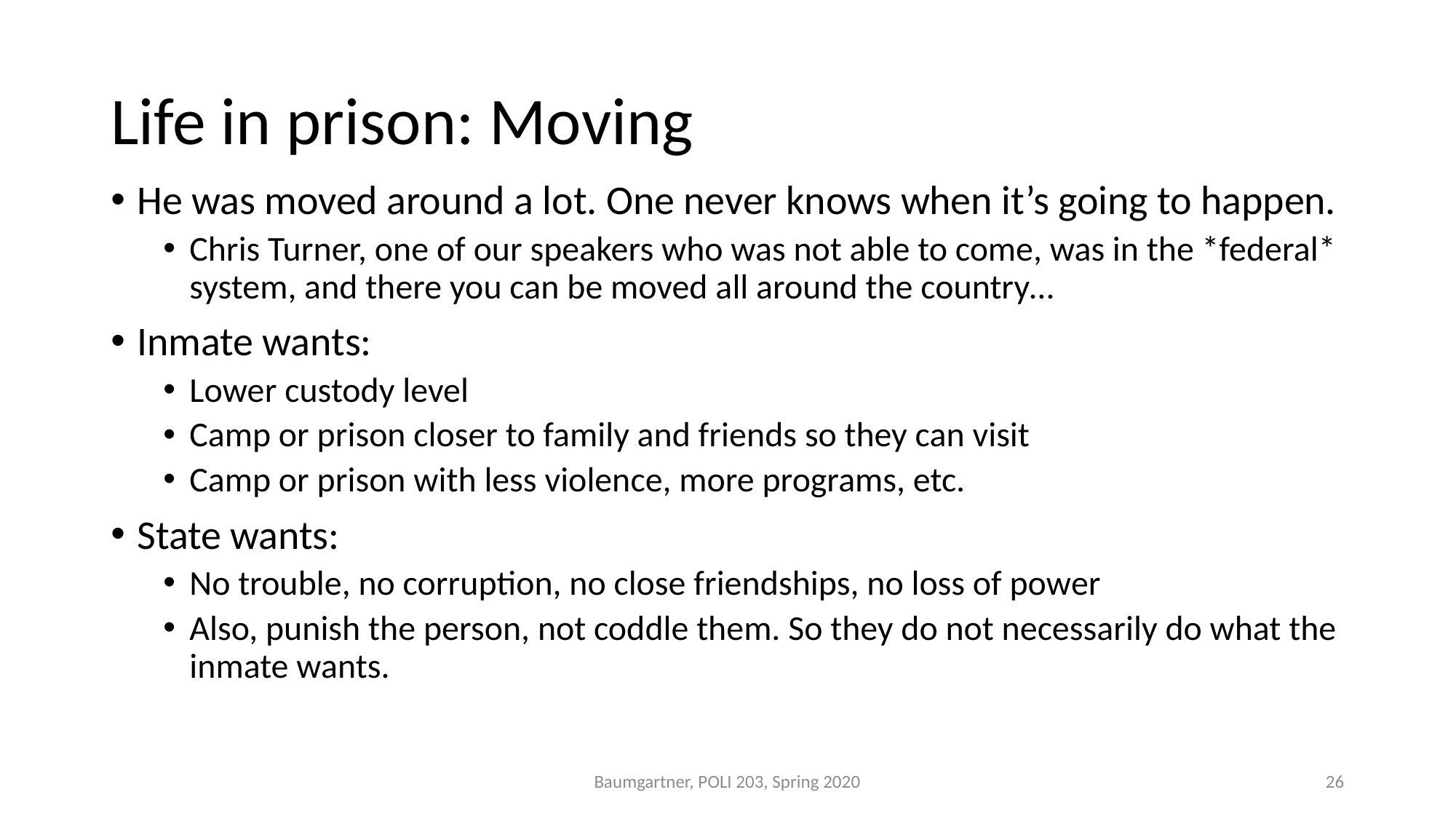

# Life in prison: Moving
He was moved around a lot. One never knows when it’s going to happen.
Chris Turner, one of our speakers who was not able to come, was in the *federal* system, and there you can be moved all around the country…
Inmate wants:
Lower custody level
Camp or prison closer to family and friends so they can visit
Camp or prison with less violence, more programs, etc.
State wants:
No trouble, no corruption, no close friendships, no loss of power
Also, punish the person, not coddle them. So they do not necessarily do what the inmate wants.
Baumgartner, POLI 203, Spring 2020
26